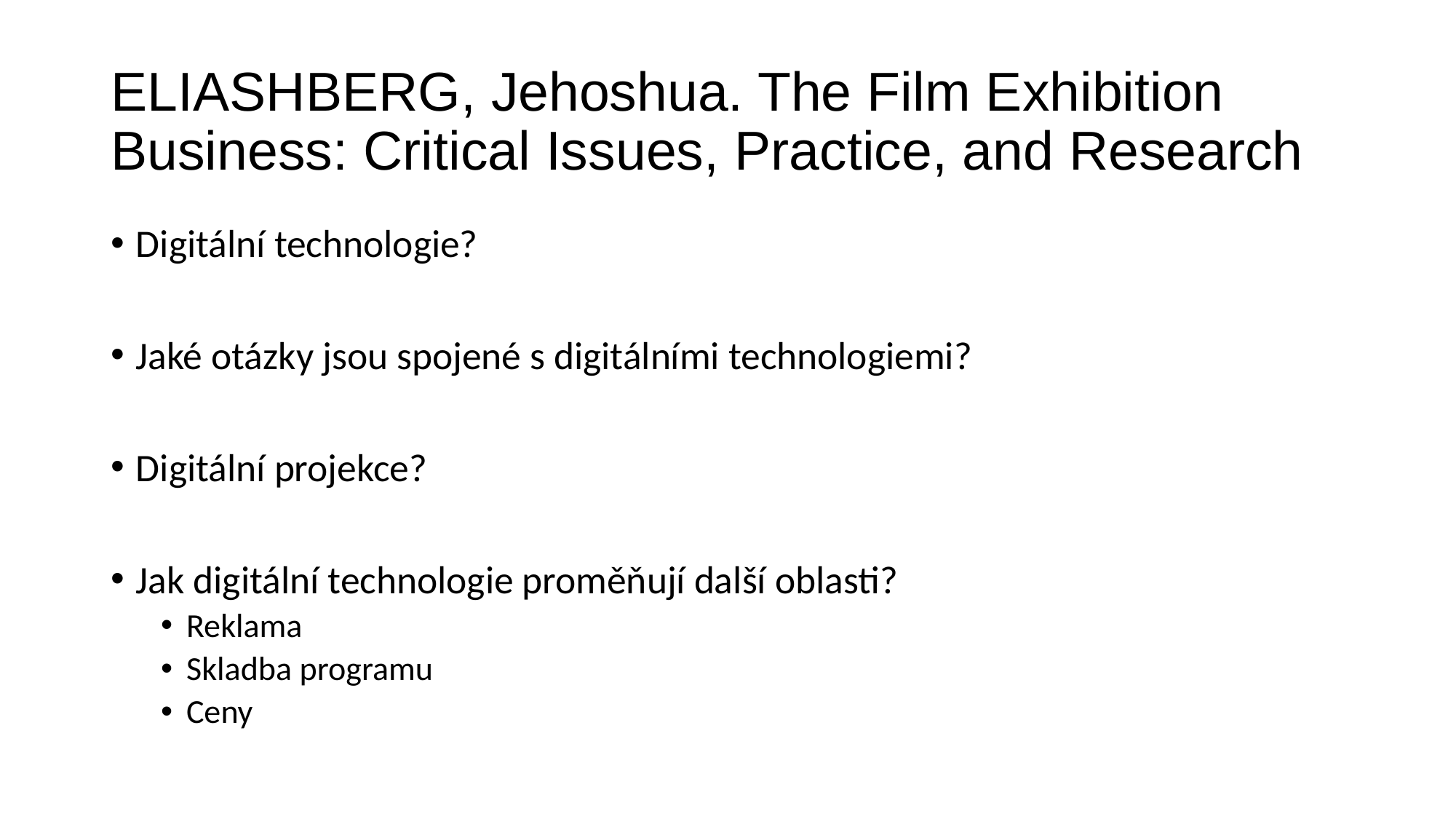

# ELIASHBERG, Jehoshua. The Film Exhibition Business: Critical Issues, Practice, and Research
Digitální technologie?

Jaké otázky jsou spojené s digitálními technologiemi?

Digitální projekce?

Jak digitální technologie proměňují další oblasti?
Reklama
Skladba programu
Ceny